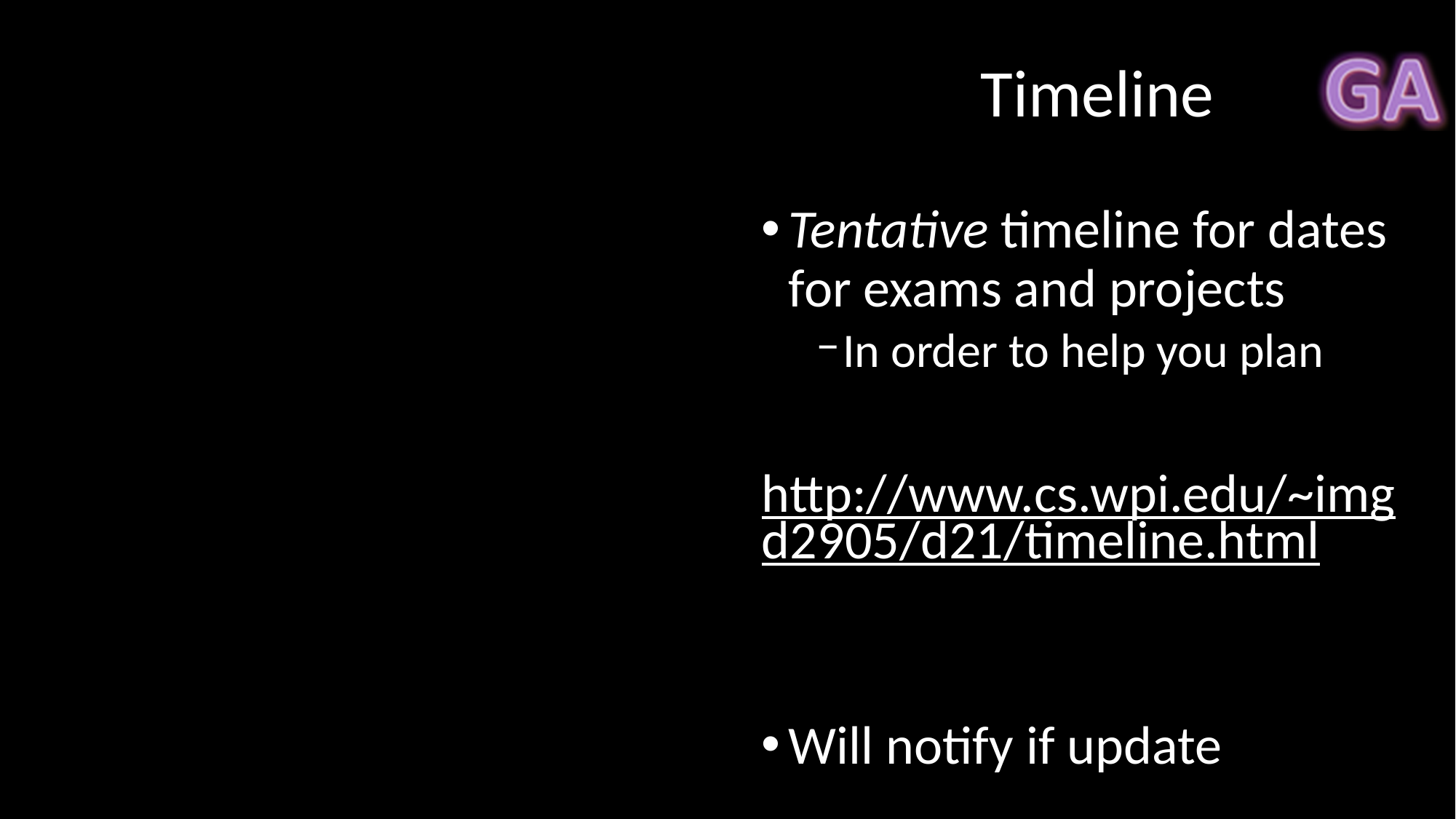

# Timeline
Tentative timeline for dates for exams and projects
In order to help you plan

http://www.cs.wpi.edu/~imgd2905/d21/timeline.html

Will notify if update